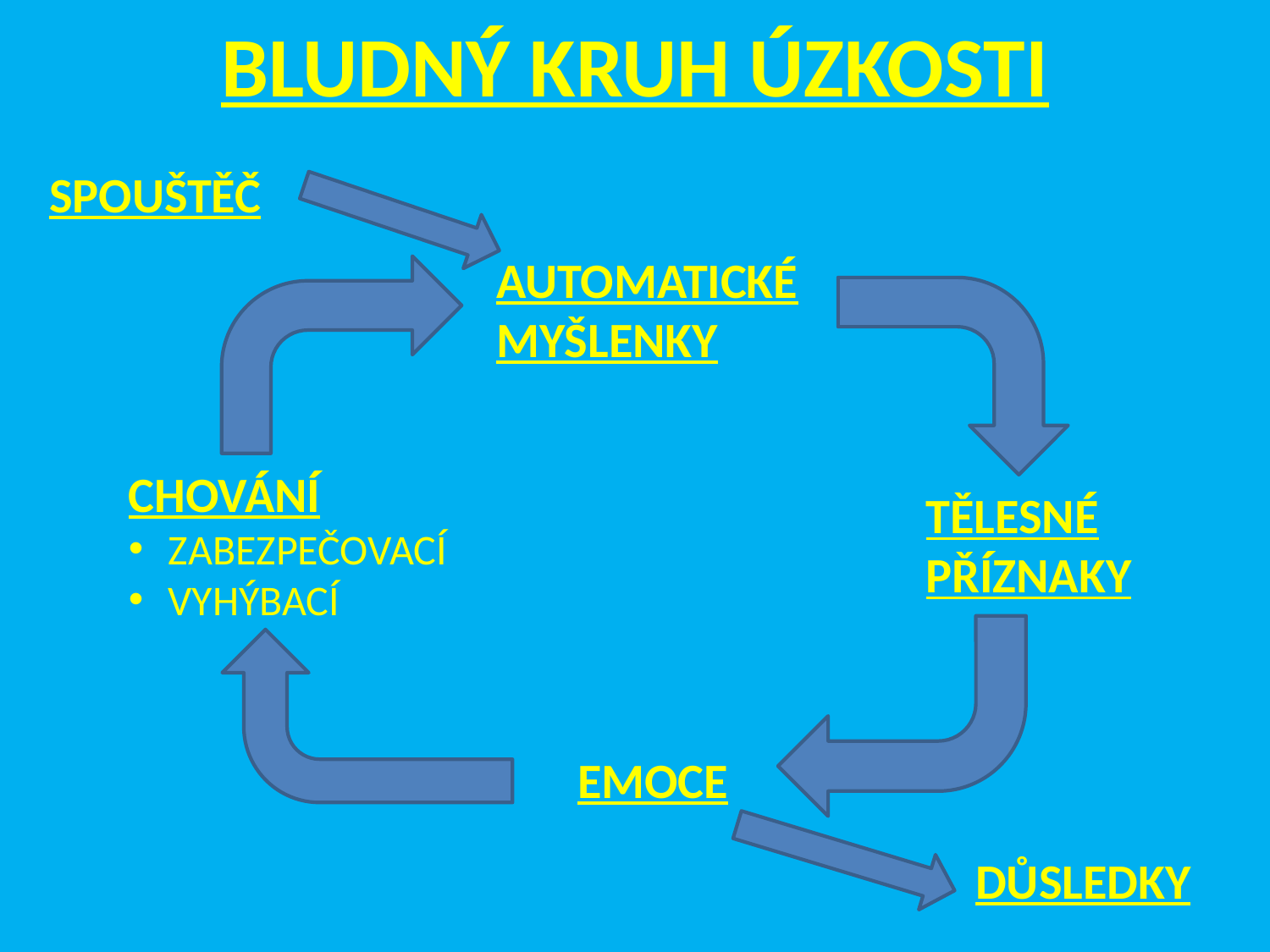

# BLUDNÝ KRUH ÚZKOSTI
SPOUŠTĚČ

AUTOMATICKÉ MYŠLENKY

CHOVÁNÍ
ZABEZPEČOVACÍ
VYHÝBACÍ
TĚLESNÉ PŘÍZNAKY

EMOCE

DŮSLEDKY